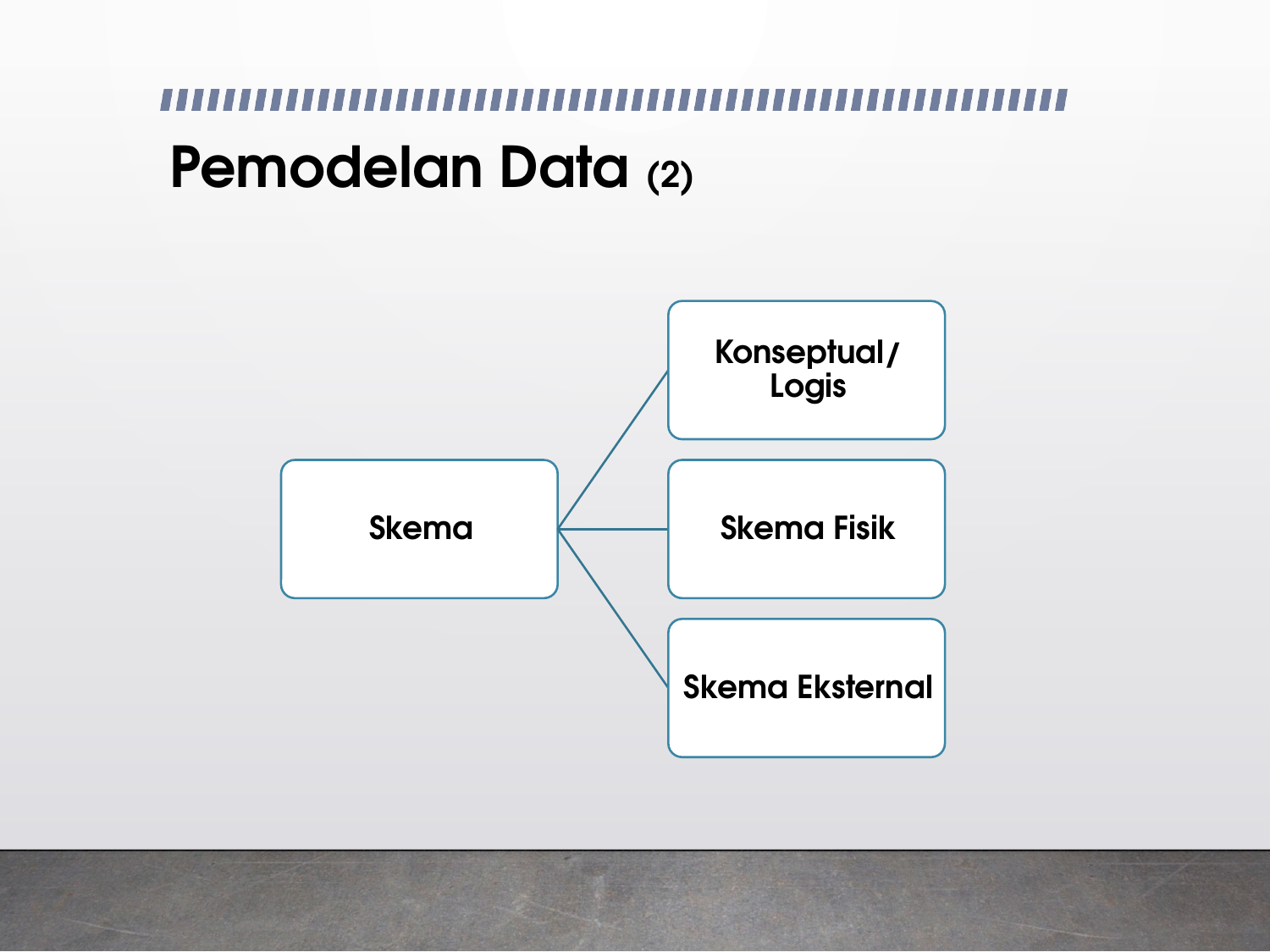

# Pemodelan Data (2)
Skema

Konseptual/Logis

Skema Fisik

Skema Eksternal